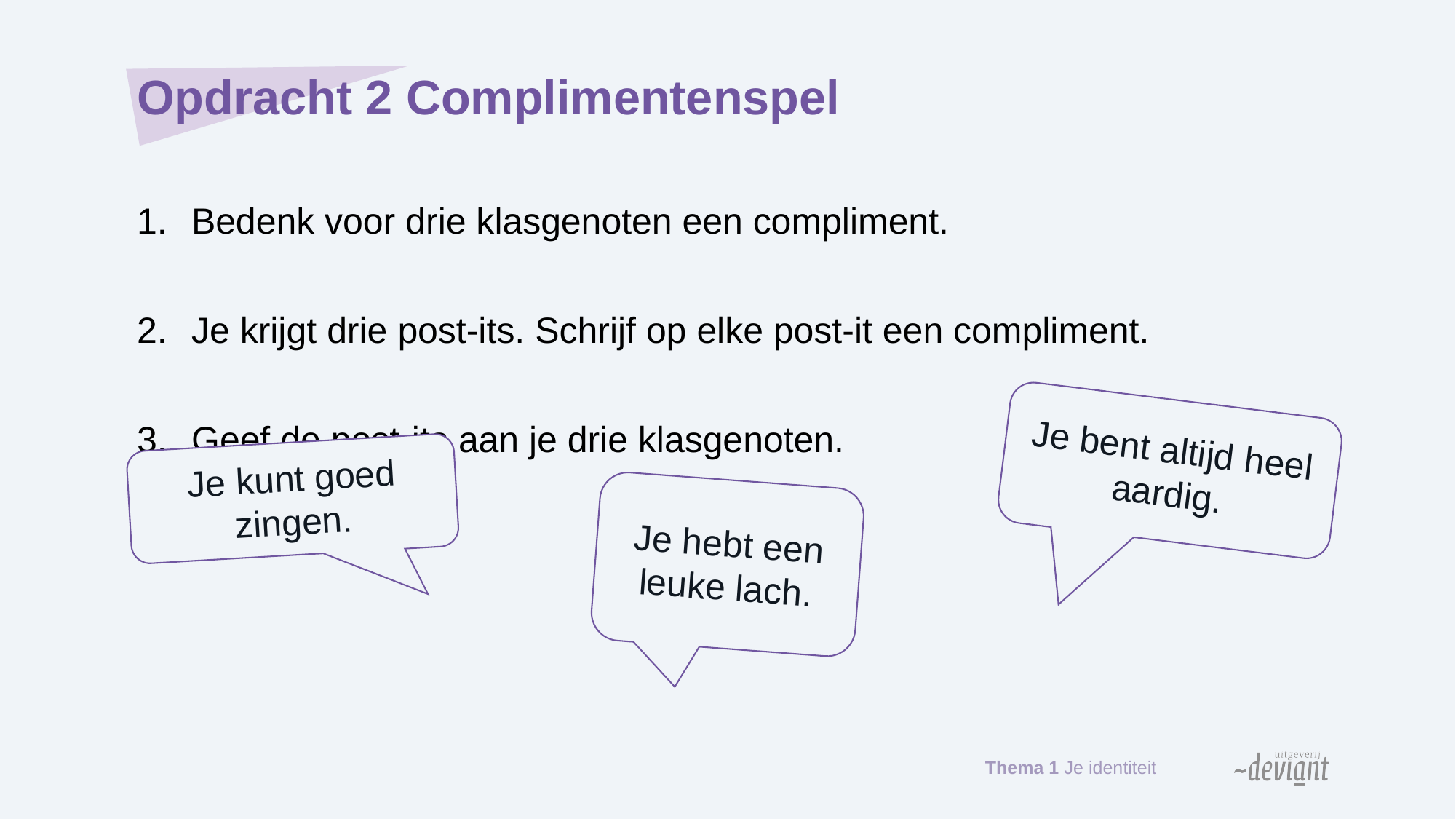

# Opdracht 2 Complimentenspel
Bedenk voor drie klasgenoten een compliment.

Je krijgt drie post-its. Schrijf op elke post-it een compliment.

Geef de post-its aan je drie klasgenoten.
Je bent altijd heel aardig.
Je kunt goed zingen.
Je hebt een leuke lach.
Thema 1 Je identiteit